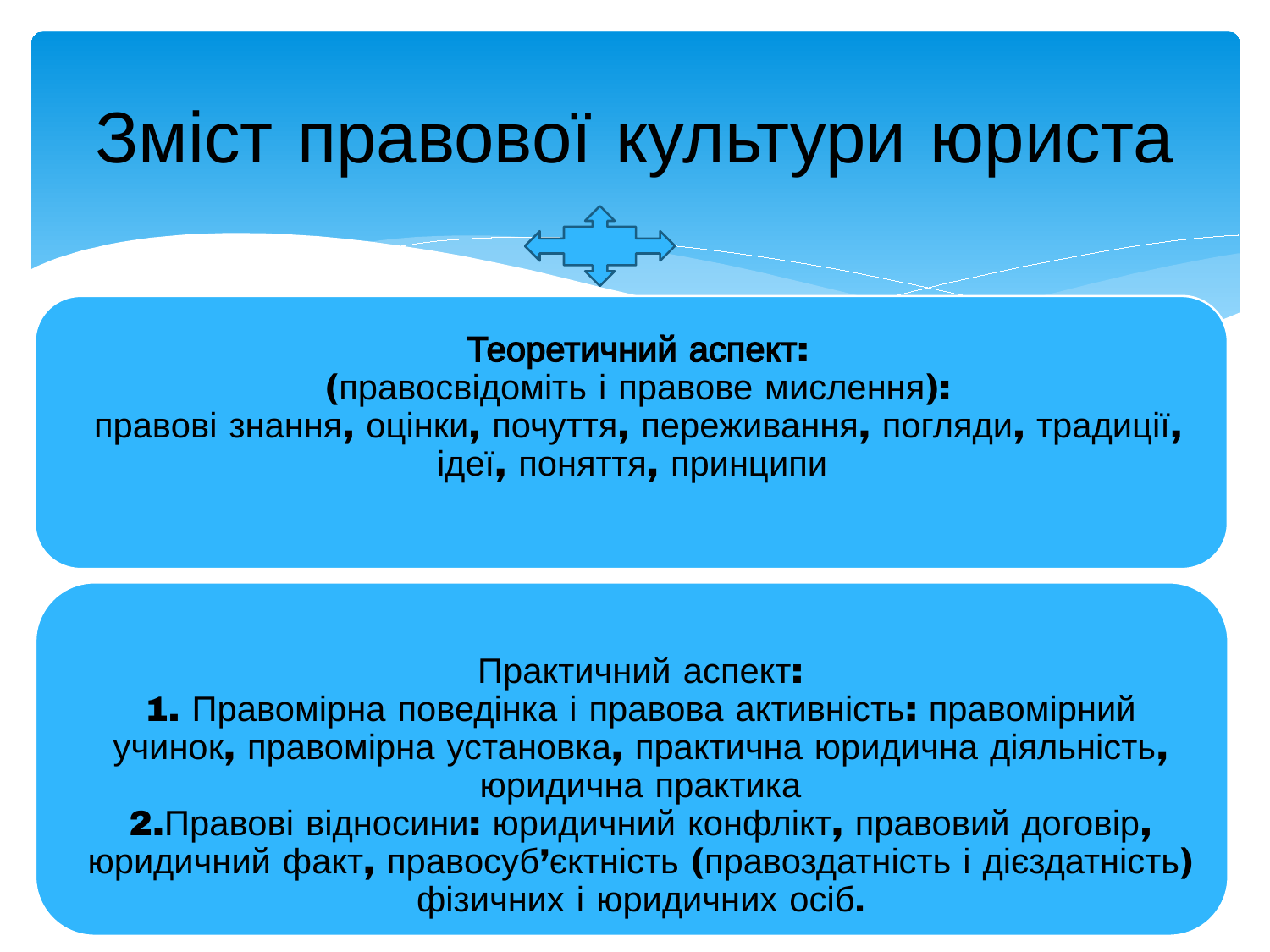

# Зміст правової культури юриста

Теоретичний аспект:
 (правосвідоміть і правове мислення):
правові знання, оцінки, почуття, переживання, погляди, традиції, ідеї, поняття, принципи

Практичний аспект:
1. Правомірна поведінка і правова активність: правомірний учинок, правомірна установка, практична юридична діяльність, юридична практика
2.Правові відносини: юридичний конфлікт, правовий договір, юридичний факт, правосуб’єктність (правоздатність і дієздатність) фізичних і юридичних осіб.